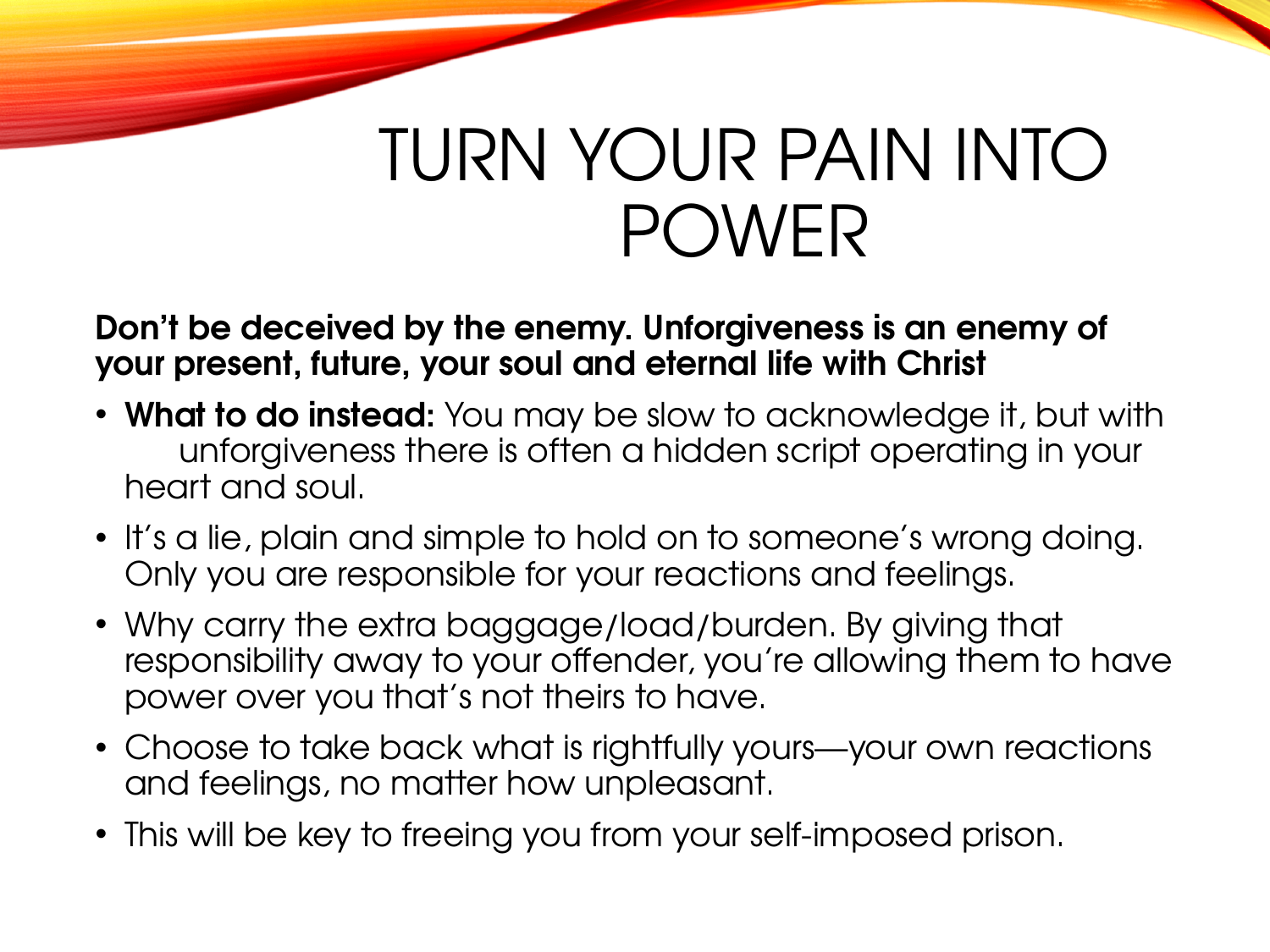

# Turn Your Pain Into Power
Don’t be deceived by the enemy. Unforgiveness is an enemy of your present, future, your soul and eternal life with Christ
What to do instead: You may be slow to acknowledge it, but with        unforgiveness there is often a hidden script operating in your heart and soul.
It’s a lie, plain and simple to hold on to someone’s wrong doing. Only you are responsible for your reactions and feelings.
Why carry the extra baggage/load/burden. By giving that responsibility away to your offender, you’re allowing them to have power over you that’s not theirs to have.
Choose to take back what is rightfully yours—your own reactions and feelings, no matter how unpleasant.
This will be key to freeing you from your self-imposed prison.